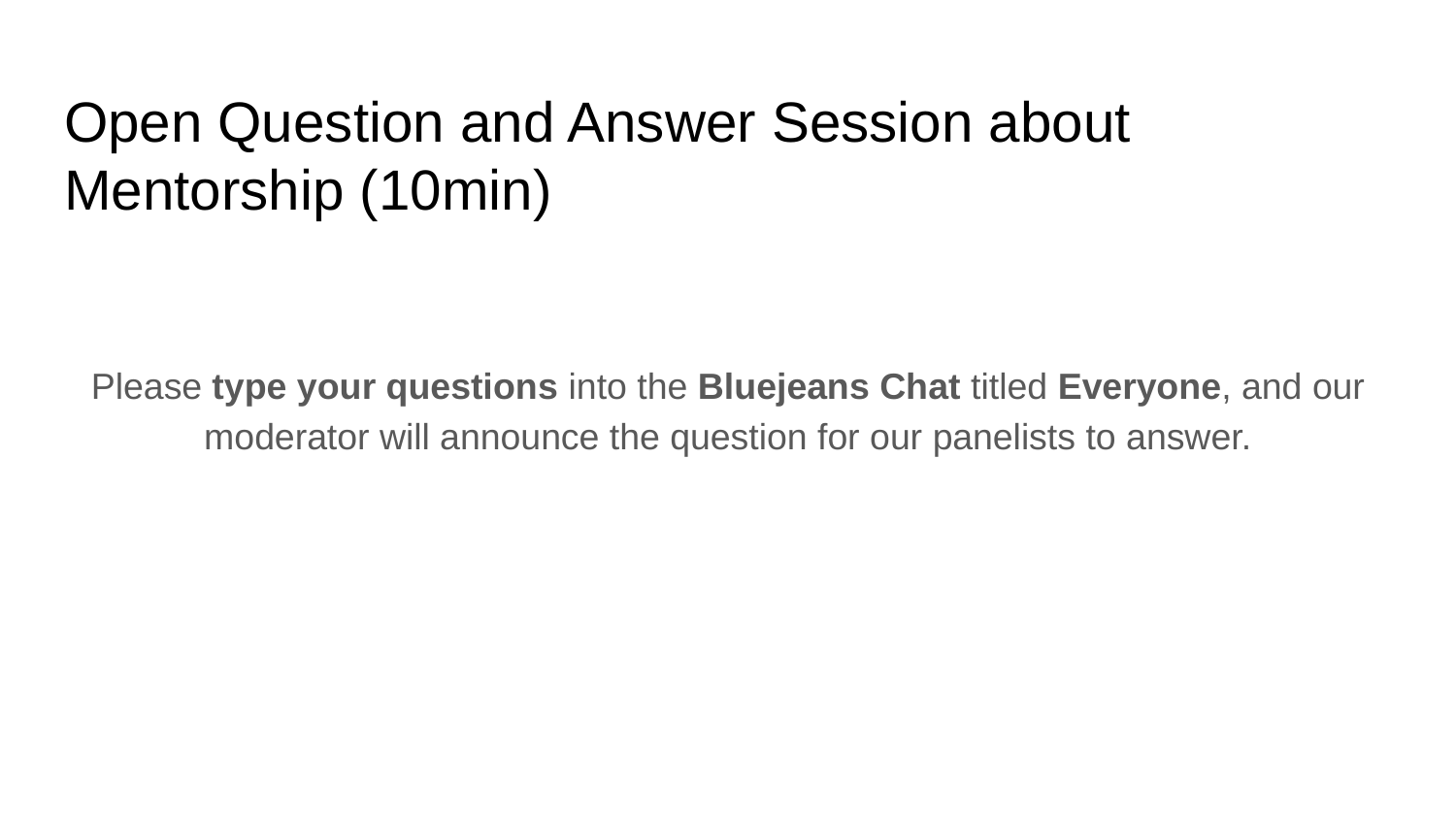

# Open Question and Answer Session about Mentorship (10min)

Please type your questions into the Bluejeans Chat titled Everyone, and our moderator will announce the question for our panelists to answer.